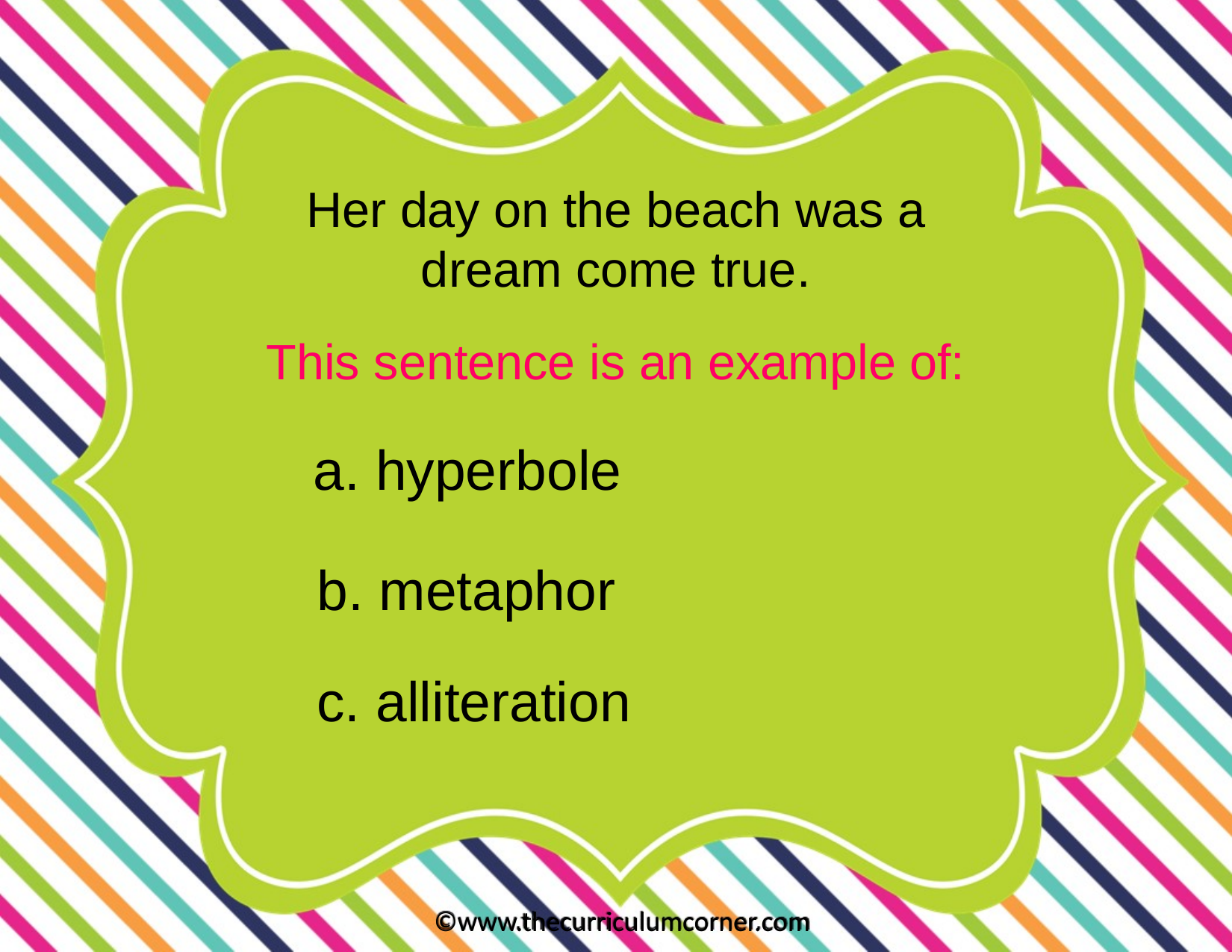

Her day on the beach was a dream come true.
This sentence is an example of:
a. hyperbole
b. metaphor
c. alliteration
©www.thecurriculumcorner.com